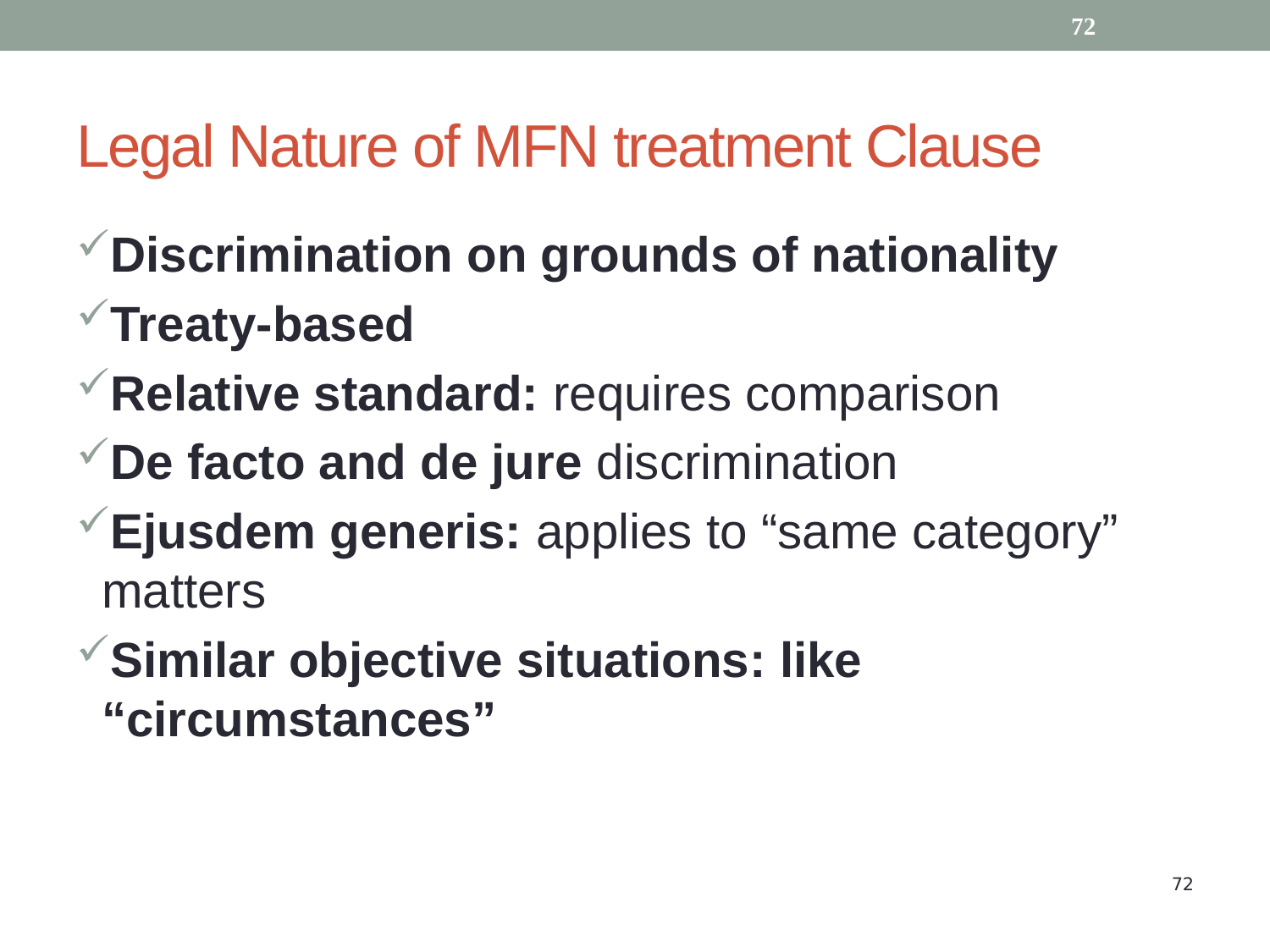

Legal Nature of MFN treatment Clause
72

Discrimination on grounds of nationality
Treaty-based
Relative standard: requires comparison
De facto and de jure discrimination
Ejusdem generis: applies to “same category” matters
Similar objective situations: like “circumstances”

72